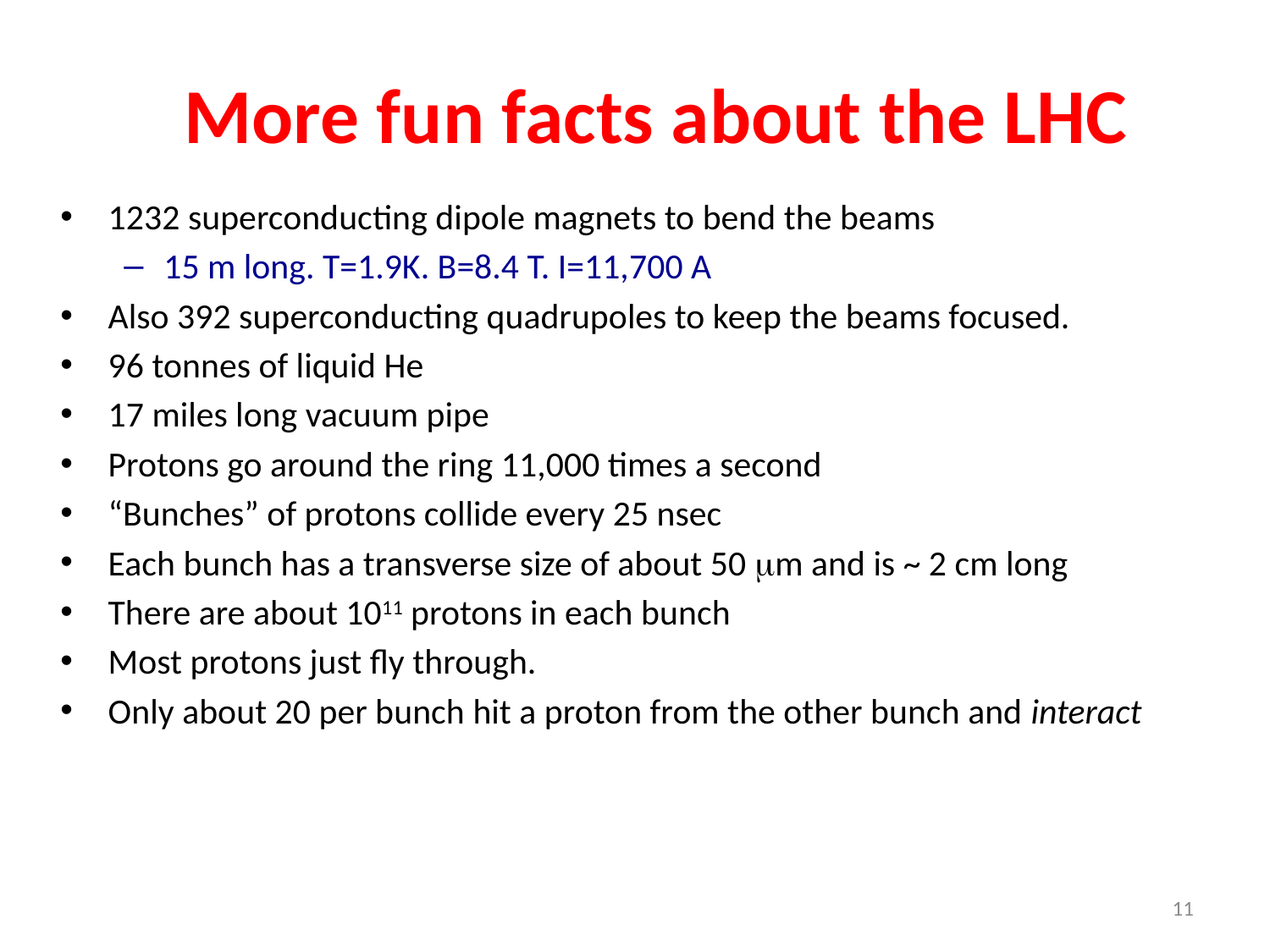

More fun facts about the LHC
1232 superconducting dipole magnets to bend the beams
15 m long. T=1.9K. B=8.4 T. I=11,700 A
Also 392 superconducting quadrupoles to keep the beams focused.
96 tonnes of liquid He
17 miles long vacuum pipe
Protons go around the ring 11,000 times a second
“Bunches” of protons collide every 25 nsec
Each bunch has a transverse size of about 50 μm and is ~ 2 cm long
There are about 1011 protons in each bunch
Most protons just fly through.
Only about 20 per bunch hit a proton from the other bunch and interact
11